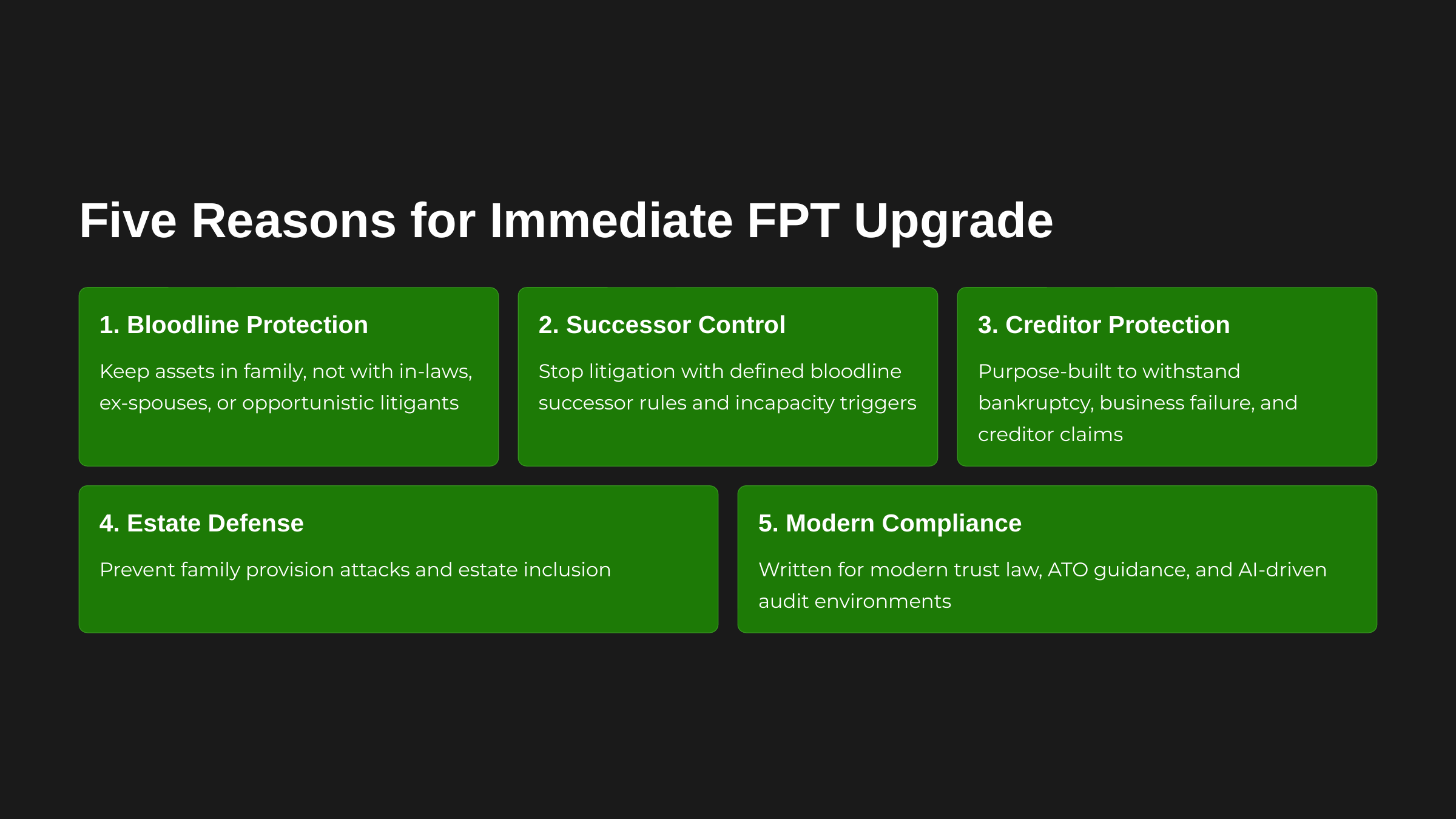

Five Reasons for Immediate FPT Upgrade

1. Bloodline Protection
2. Successor Control
3. Creditor Protection
Keep assets in family, not with in-laws, ex-spouses, or opportunistic litigants
Stop litigation with defined bloodline successor rules and incapacity triggers
Purpose-built to withstand bankruptcy, business failure, and creditor claims

4. Estate Defense
5. Modern Compliance
Prevent family provision attacks and estate inclusion
Written for modern trust law, ATO guidance, and AI-driven audit environments